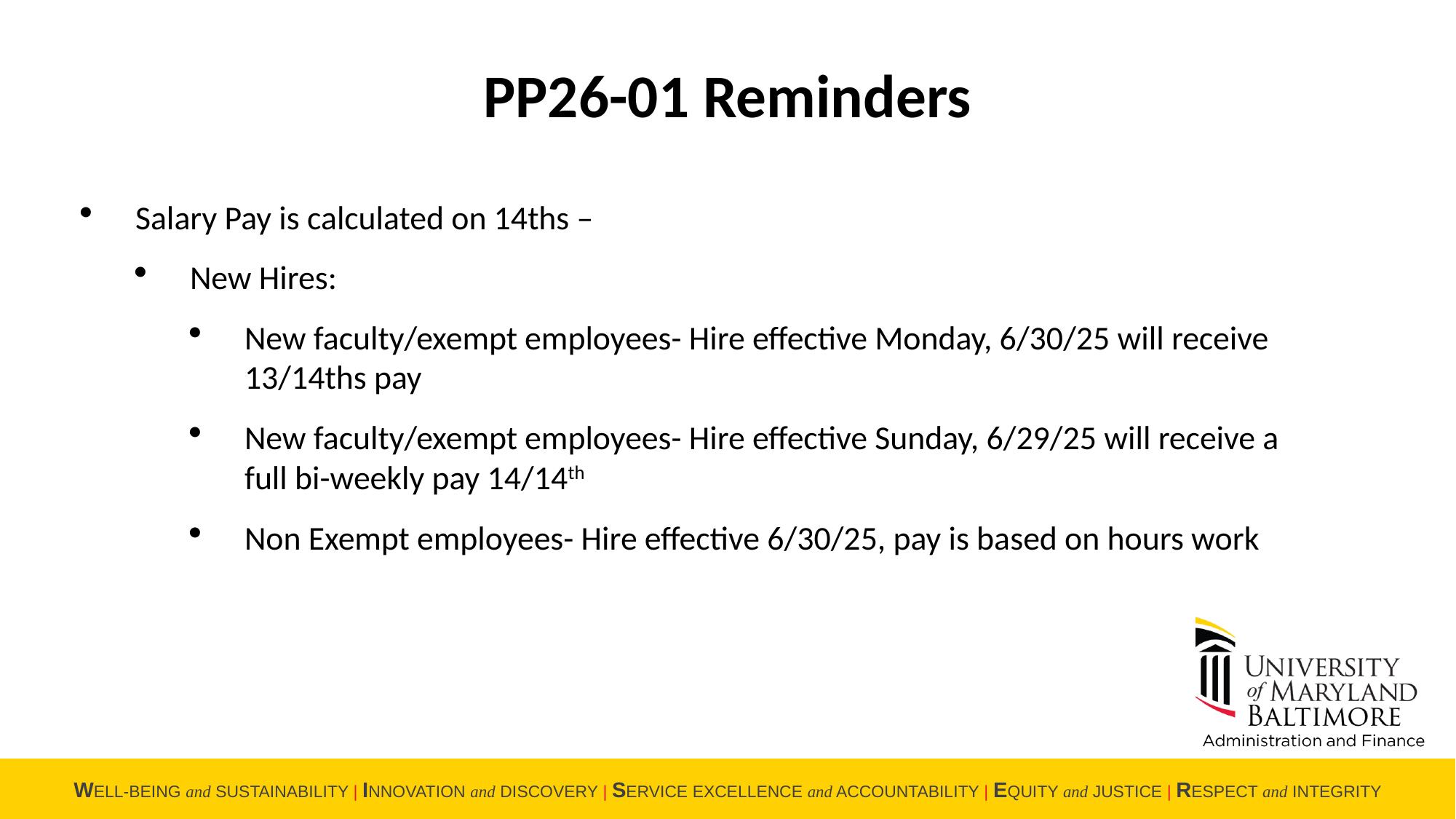

PP26-01 Reminders
Salary Pay is calculated on 14ths –
New Hires:
New faculty/exempt employees- Hire effective Monday, 6/30/25 will receive 13/14ths pay
New faculty/exempt employees- Hire effective Sunday, 6/29/25 will receive a full bi-weekly pay 14/14th
Non Exempt employees- Hire effective 6/30/25, pay is based on hours work